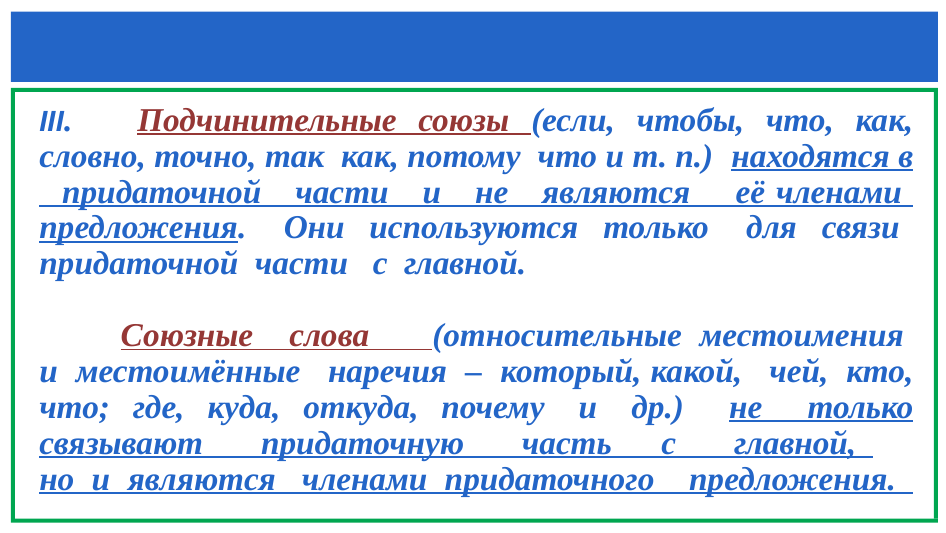

III.      Подчинительные  союзы  (если,  чтобы,  что,  как, словно, точно, так  как, потому  что и т. п.)  находятся в   придаточной   части   и   не   являются    её членами  предложения.   Они  используются  только   для  связи  придаточной  части   с  главной.

         Союзные    слова       (относительные  местоимения  и  местоимённые   наречия  –  который, какой,   чей,  кто, что;  где,  куда,  откуда,  почему   и   др.)    не    только связывают       придаточную       часть      с       главной,
но  и  являются   членами  придаточного    предложения.